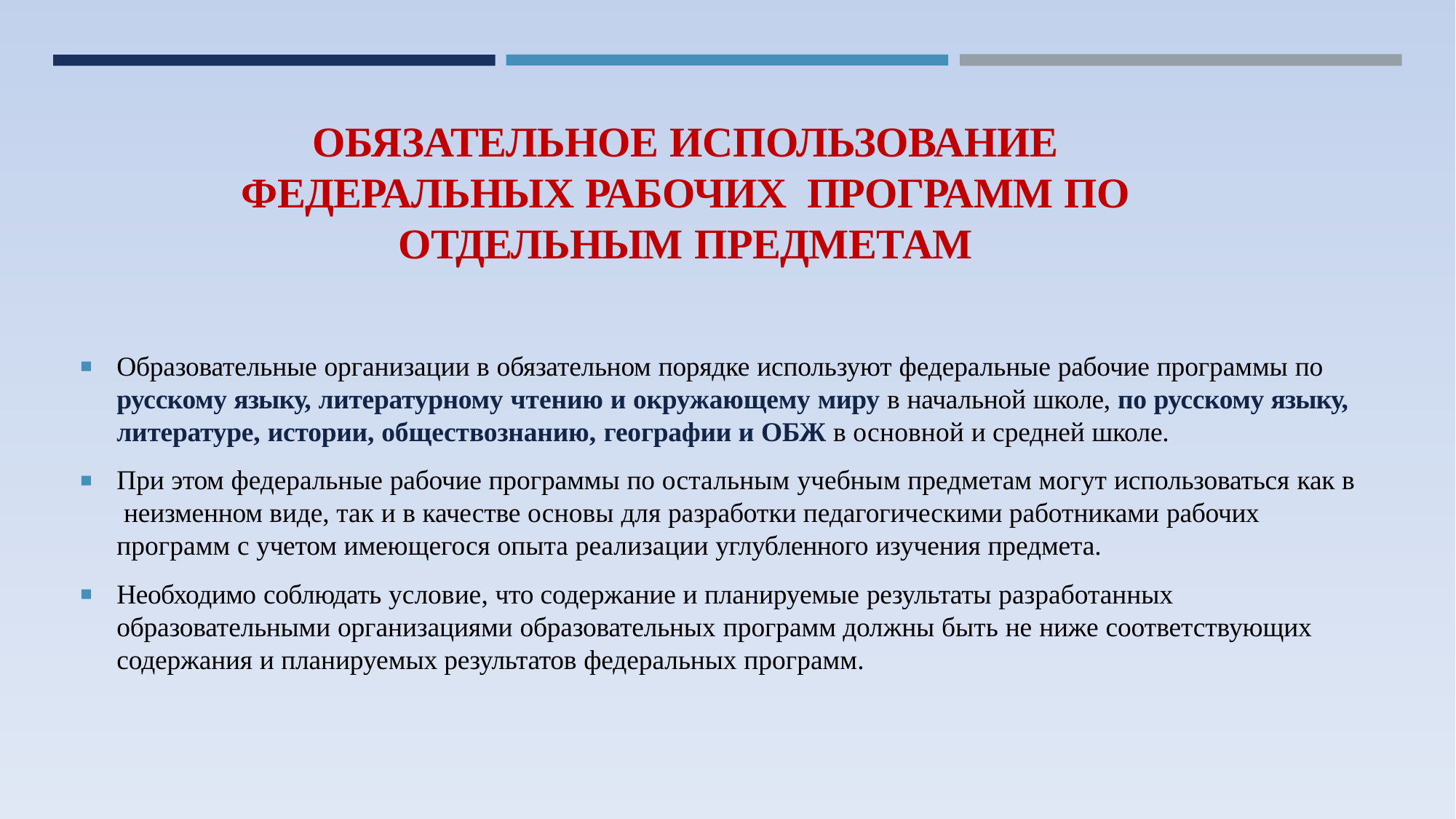

ОБЯЗАТЕЛЬНОЕ ИСПОЛЬЗОВАНИЕ ФЕДЕРАЛЬНЫХ РАБОЧИХ  ПРОГРАММ ПО ОТДЕЛЬНЫМ ПРЕДМЕТАМ
Образовательные организации в обязательном порядке используют федеральные рабочие программы по  русскому языку, литературному чтению и окружающему миру в начальной школе, по русскому языку,  литературе, истории, обществознанию, географии и ОБЖ в основной и средней школе.
При этом федеральные рабочие программы по остальным учебным предметам могут использоваться как в  неизменном виде, так и в качестве основы для разработки педагогическими работниками рабочих  программ с учетом имеющегося опыта реализации углубленного изучения предмета.
Необходимо соблюдать условие, что содержание и планируемые результаты разработанных  образовательными организациями образовательных программ должны быть не ниже соответствующих  содержания и планируемых результатов федеральных программ.